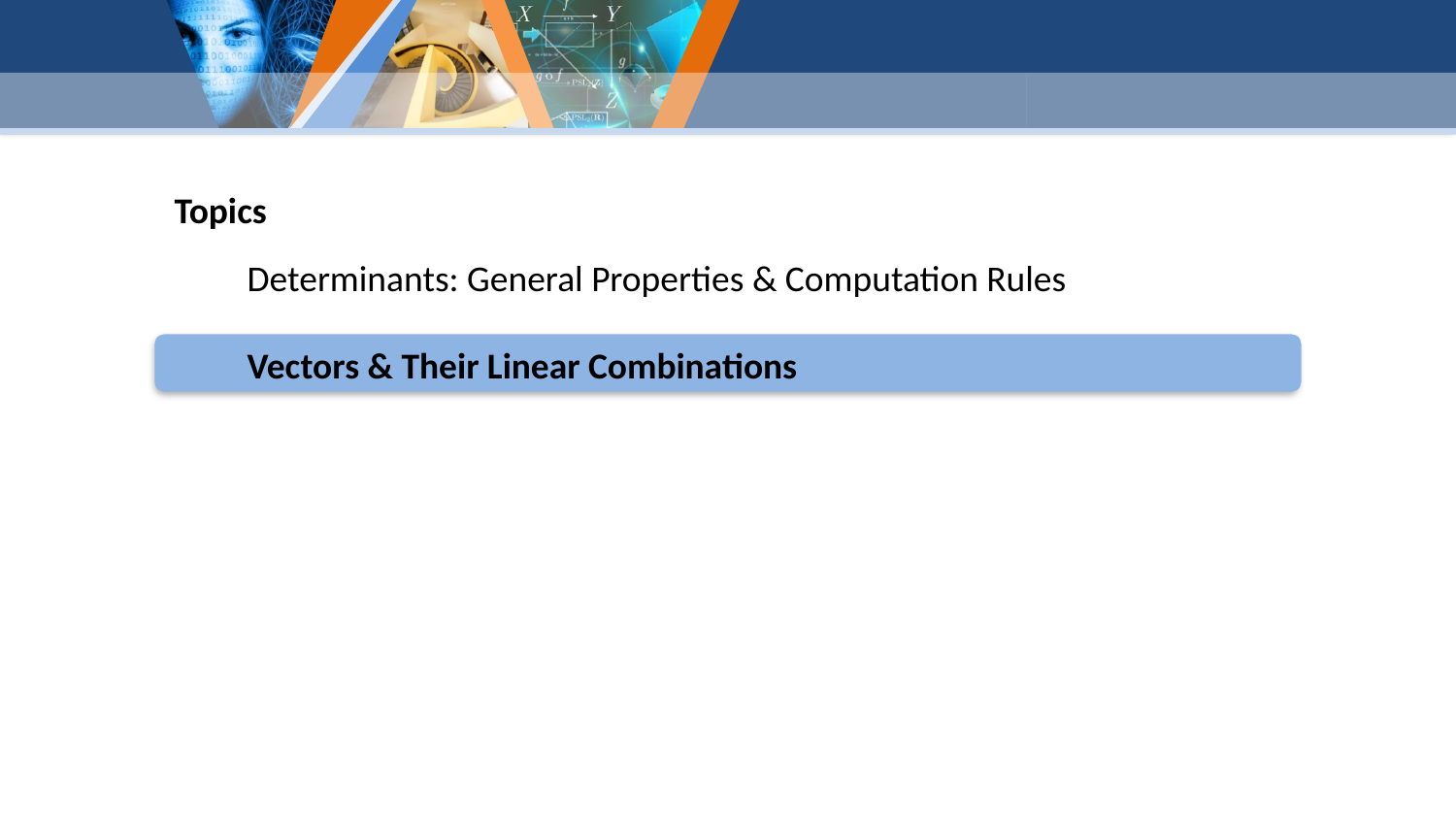

Topics

Determinants: General Properties & Computation Rules

Vectors & Their Linear Combinations